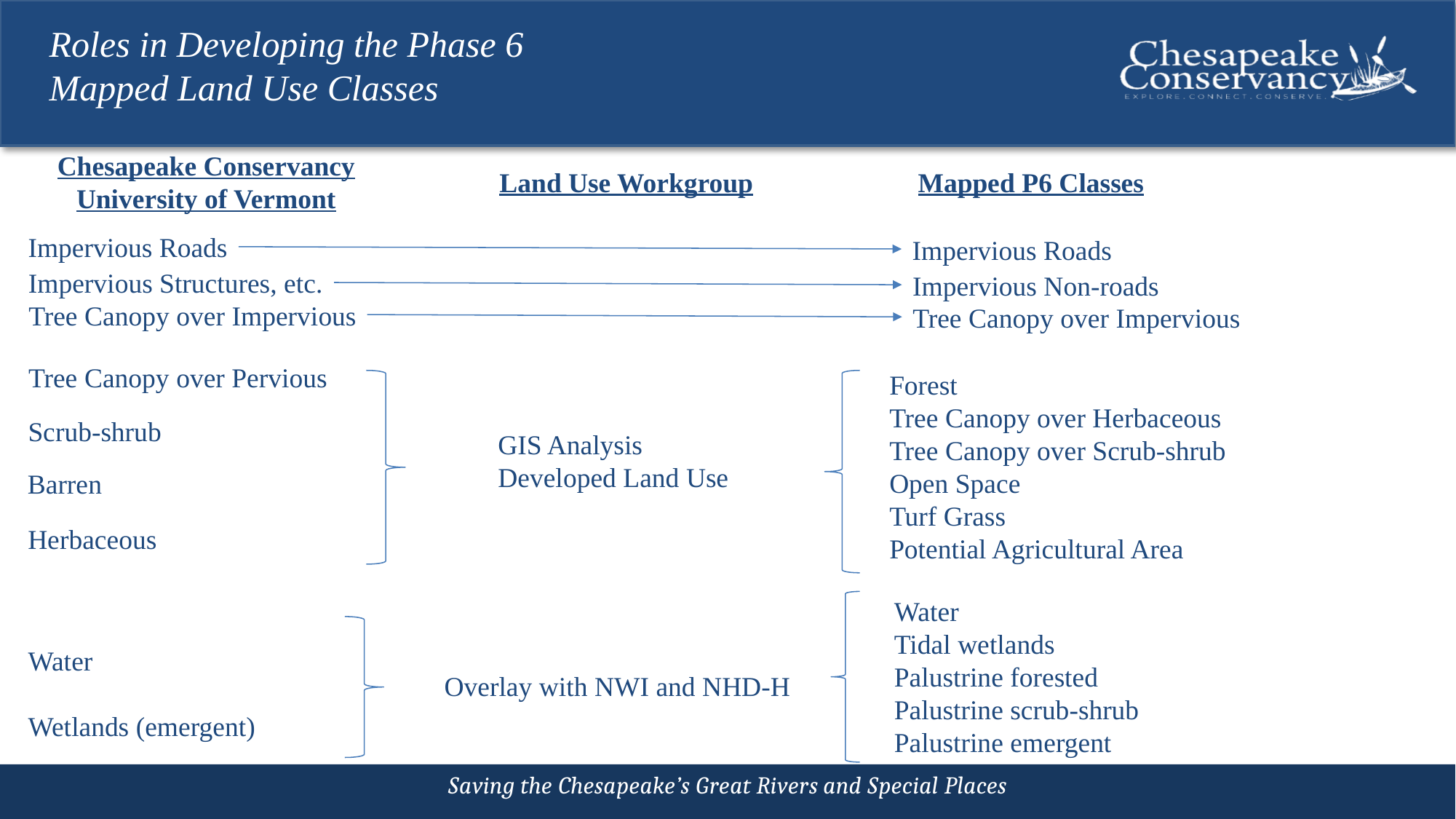

Roles in Developing the Phase 6
Mapped Land Use Classes
Chesapeake Conservancy
University of Vermont
Mapped P6 Classes
Land Use Workgroup
Impervious Roads
Impervious Roads
Impervious Structures, etc.
Impervious Non-roads
Tree Canopy over Impervious
Tree Canopy over Impervious
Tree Canopy over Pervious
Forest
Tree Canopy over Herbaceous
Tree Canopy over Scrub-shrub
Open Space
Turf Grass
Potential Agricultural Area

Scrub-shrub
GIS Analysis
Developed Land Use
Barren
Herbaceous
Water
Tidal wetlands
Palustrine forested
Palustrine scrub-shrub
Palustrine emergent

Water

Wetlands (emergent)
Overlay with NWI and NHD-H